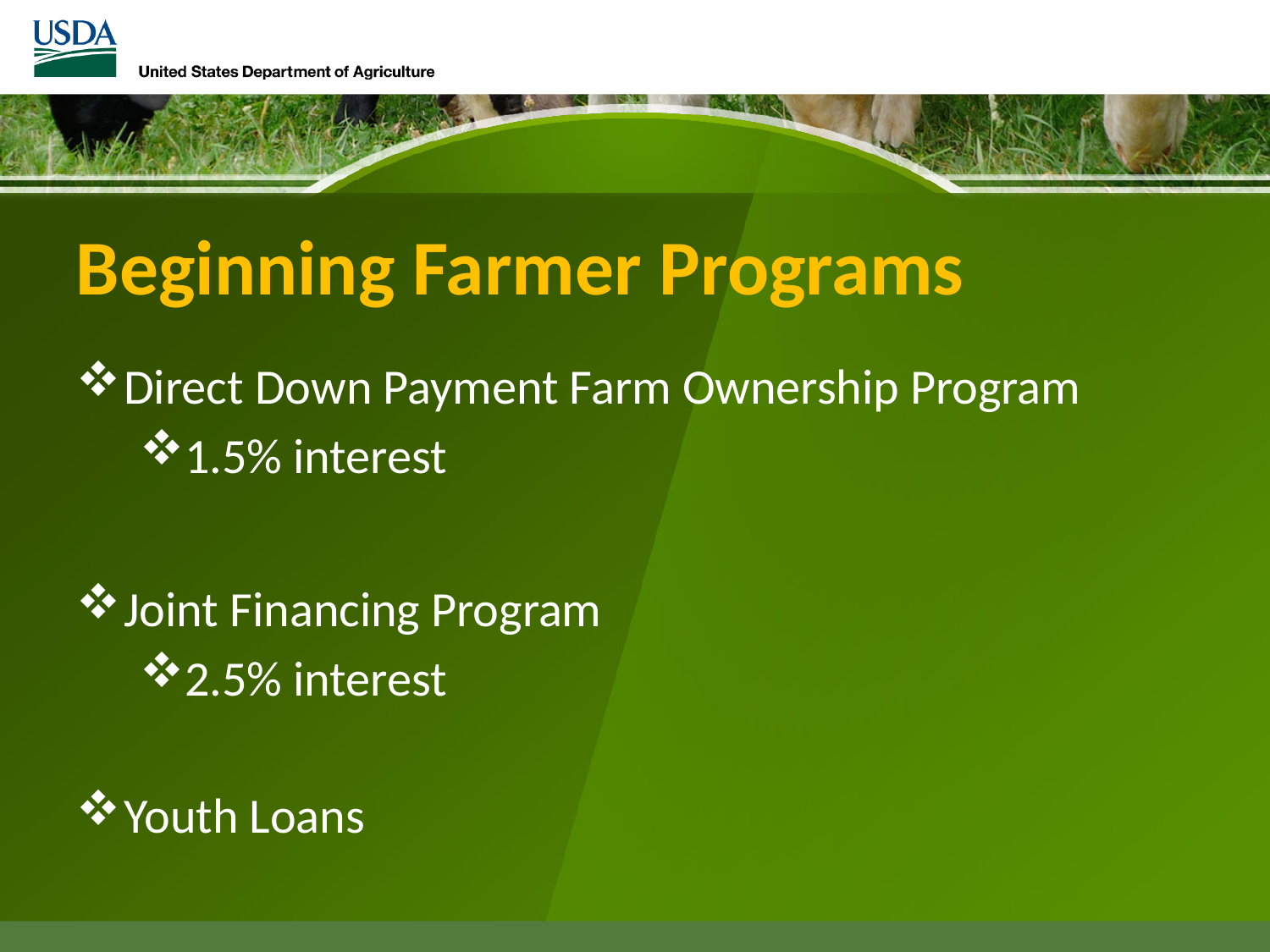

# Beginning Farmer Programs
Direct Down Payment Farm Ownership Program
1.5% interest

Joint Financing Program
2.5% interest

Youth Loans